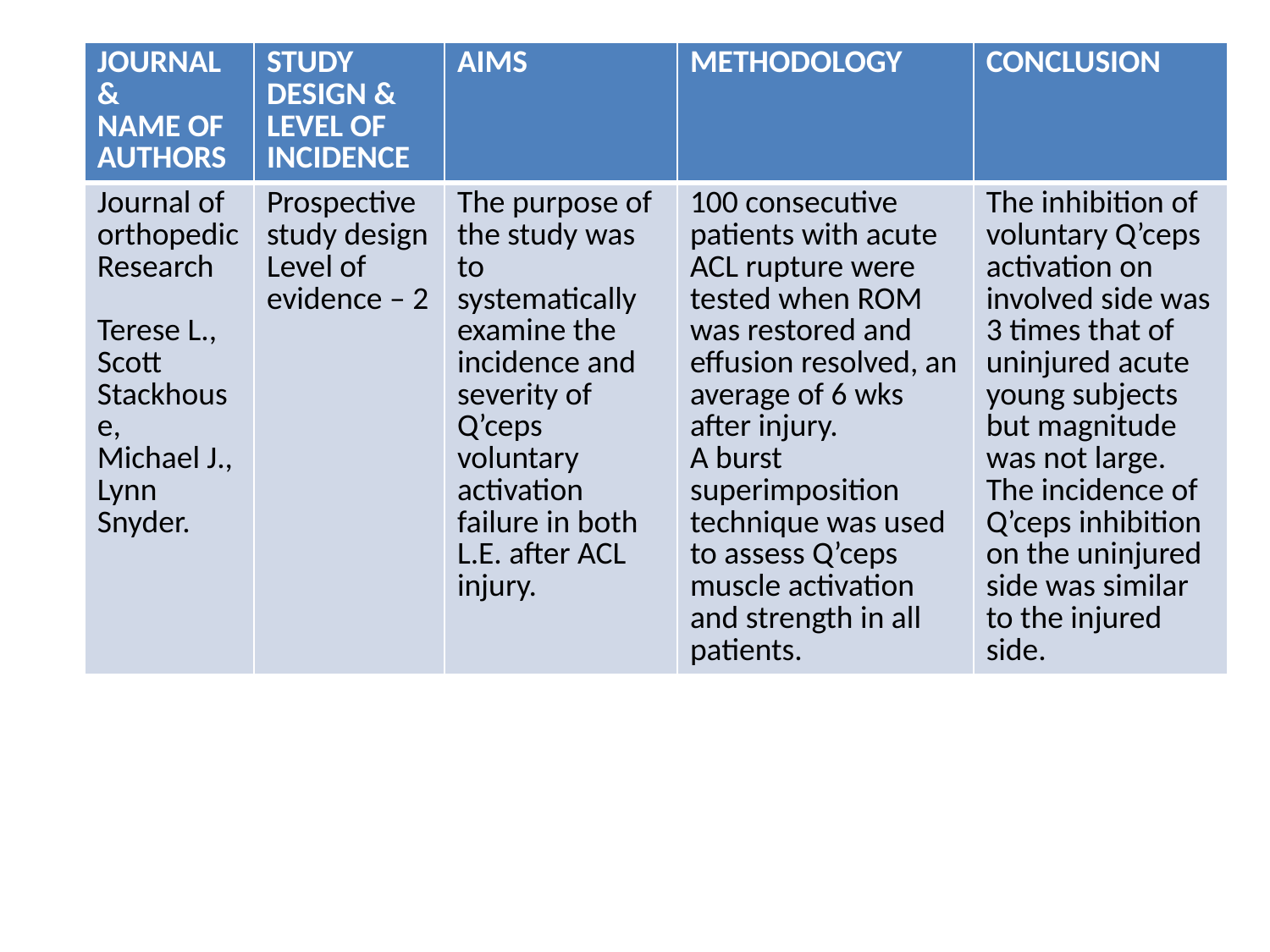

#
| JOURNAL & NAME OF AUTHORS | STUDY DESIGN & LEVEL OF INCIDENCE | AIMS | METHODOLOGY | CONCLUSION |
| --- | --- | --- | --- | --- |
| Journal of orthopedic Research Terese L., Scott Stackhouse, Michael J., Lynn Snyder. | Prospective study design Level of evidence – 2 | The purpose of the study was to systematically examine the incidence and severity of Q’ceps voluntary activation failure in both L.E. after ACL injury. | 100 consecutive patients with acute ACL rupture were tested when ROM was restored and effusion resolved, an average of 6 wks after injury. A burst superimposition technique was used to assess Q’ceps muscle activation and strength in all patients. | The inhibition of voluntary Q’ceps activation on involved side was 3 times that of uninjured acute young subjects but magnitude was not large. The incidence of Q’ceps inhibition on the uninjured side was similar to the injured side. |